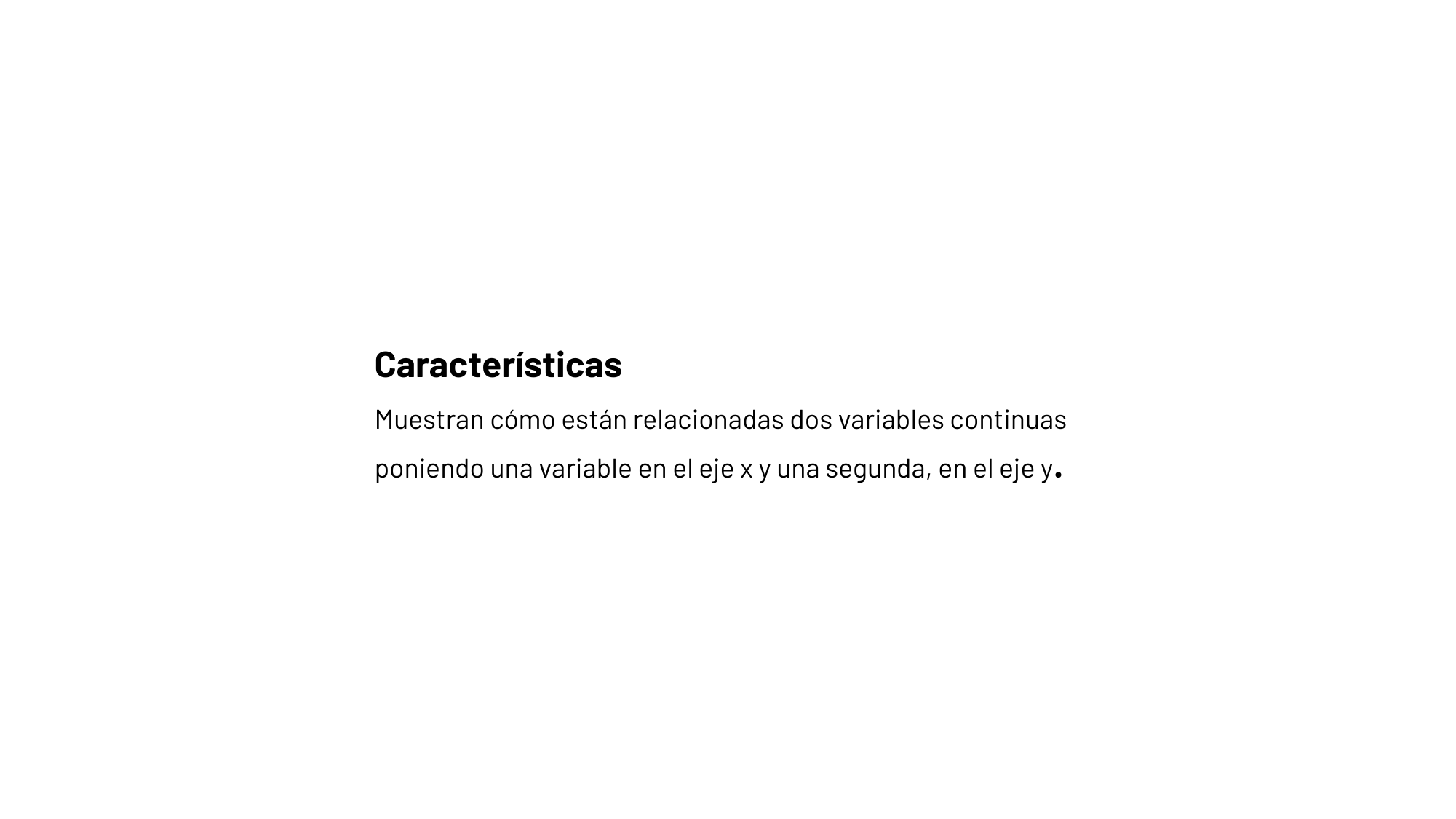

Características
Muestran cómo están relacionadas dos variables continuas poniendo una variable en el eje x y una segunda, en el eje y.